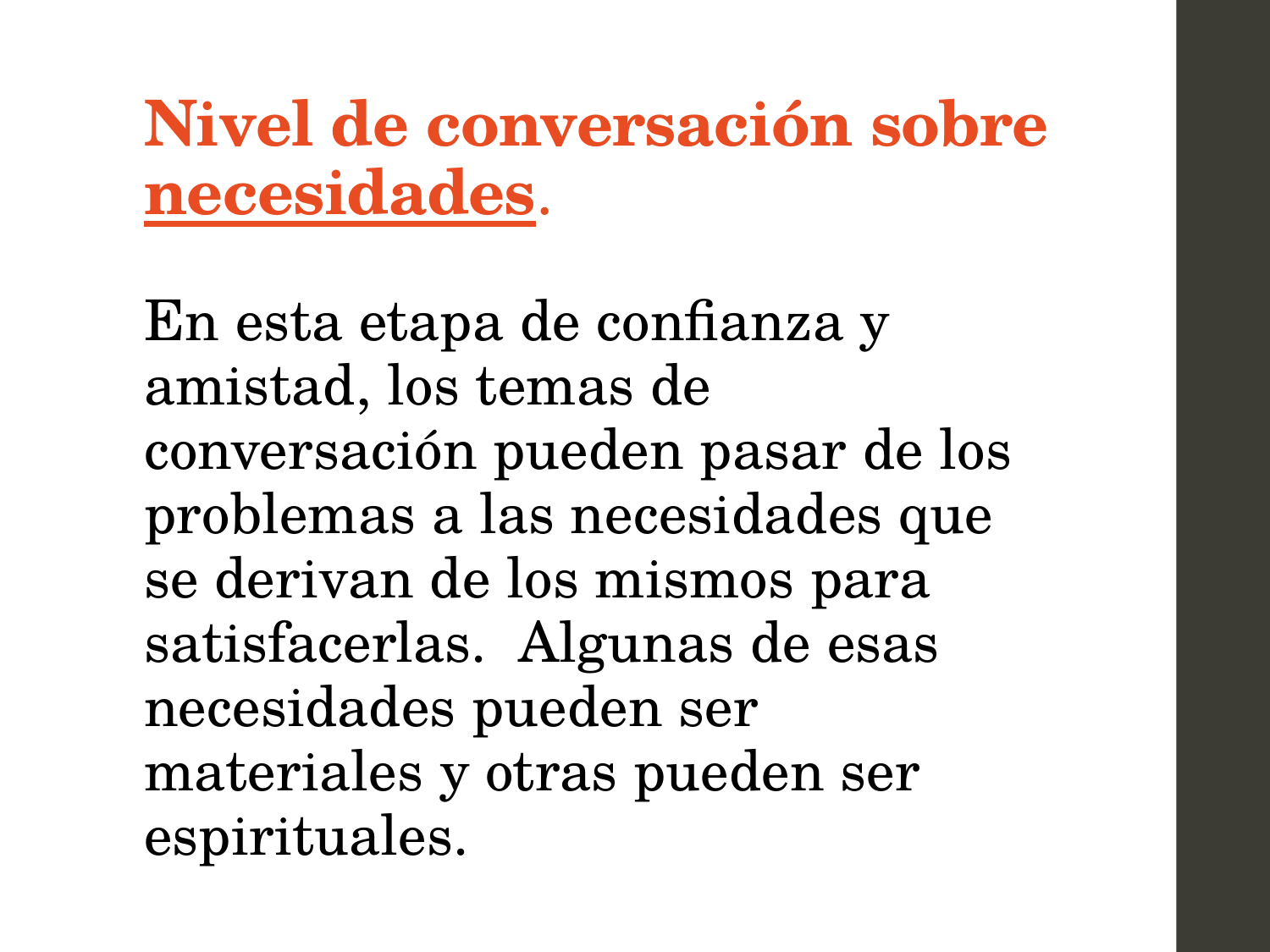

# Nivel de conversación sobre necesidades.
En esta etapa de confianza y amistad, los temas de conversación pueden pasar de los problemas a las necesidades que se derivan de los mismos para satisfacerlas.  Algunas de esas necesidades pueden ser materiales y otras pueden ser espirituales.